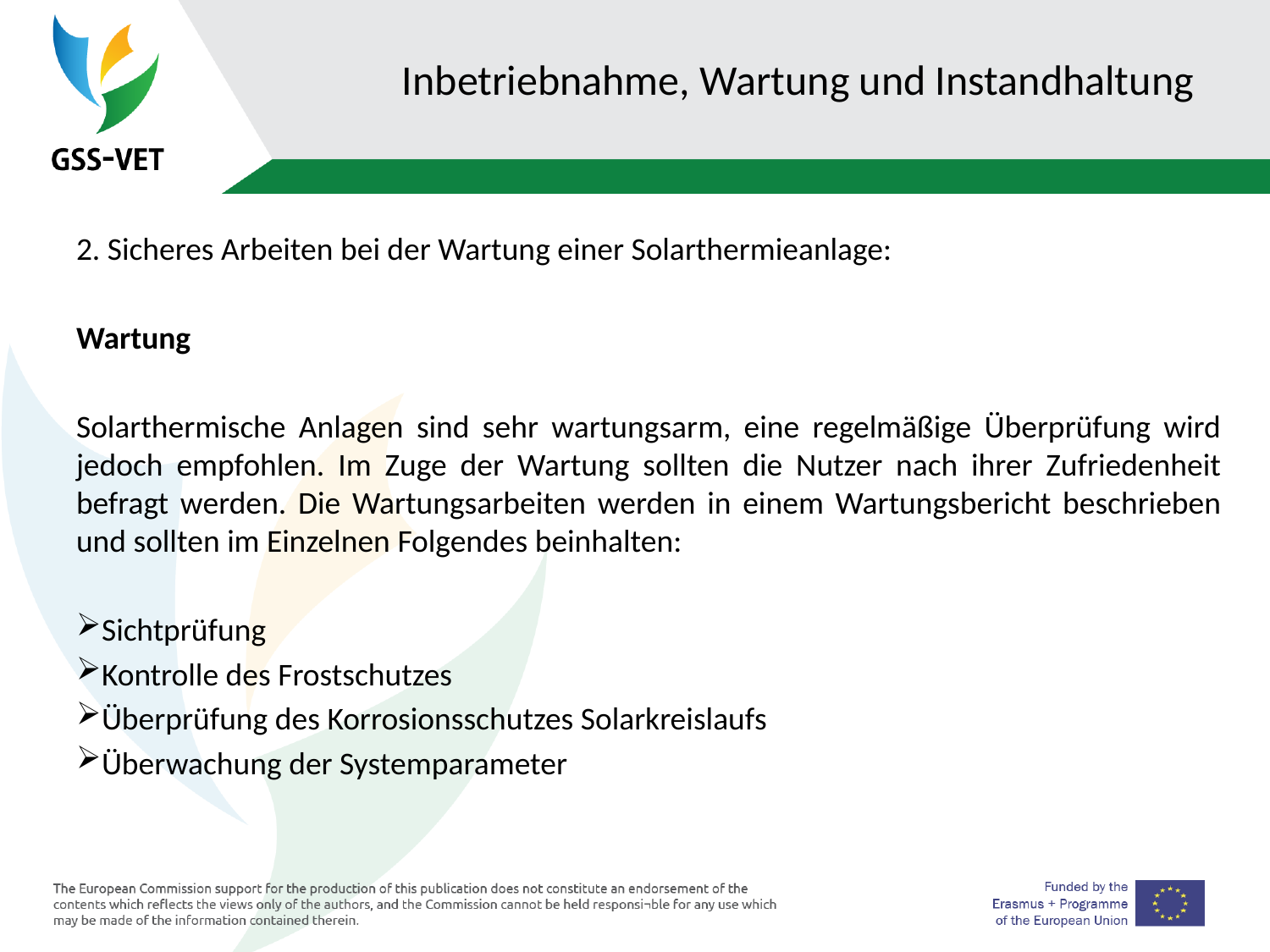

# Inbetriebnahme, Wartung und Instandhaltung
2. Sicheres Arbeiten bei der Wartung einer Solarthermieanlage:

Wartung

Solarthermische Anlagen sind sehr wartungsarm, eine regelmäßige Überprüfung wird jedoch empfohlen. Im Zuge der Wartung sollten die Nutzer nach ihrer Zufriedenheit befragt werden. Die Wartungsarbeiten werden in einem Wartungsbericht beschrieben und sollten im Einzelnen Folgendes beinhalten:

Sichtprüfung
Kontrolle des Frostschutzes
Überprüfung des Korrosionsschutzes Solarkreislaufs
Überwachung der Systemparameter